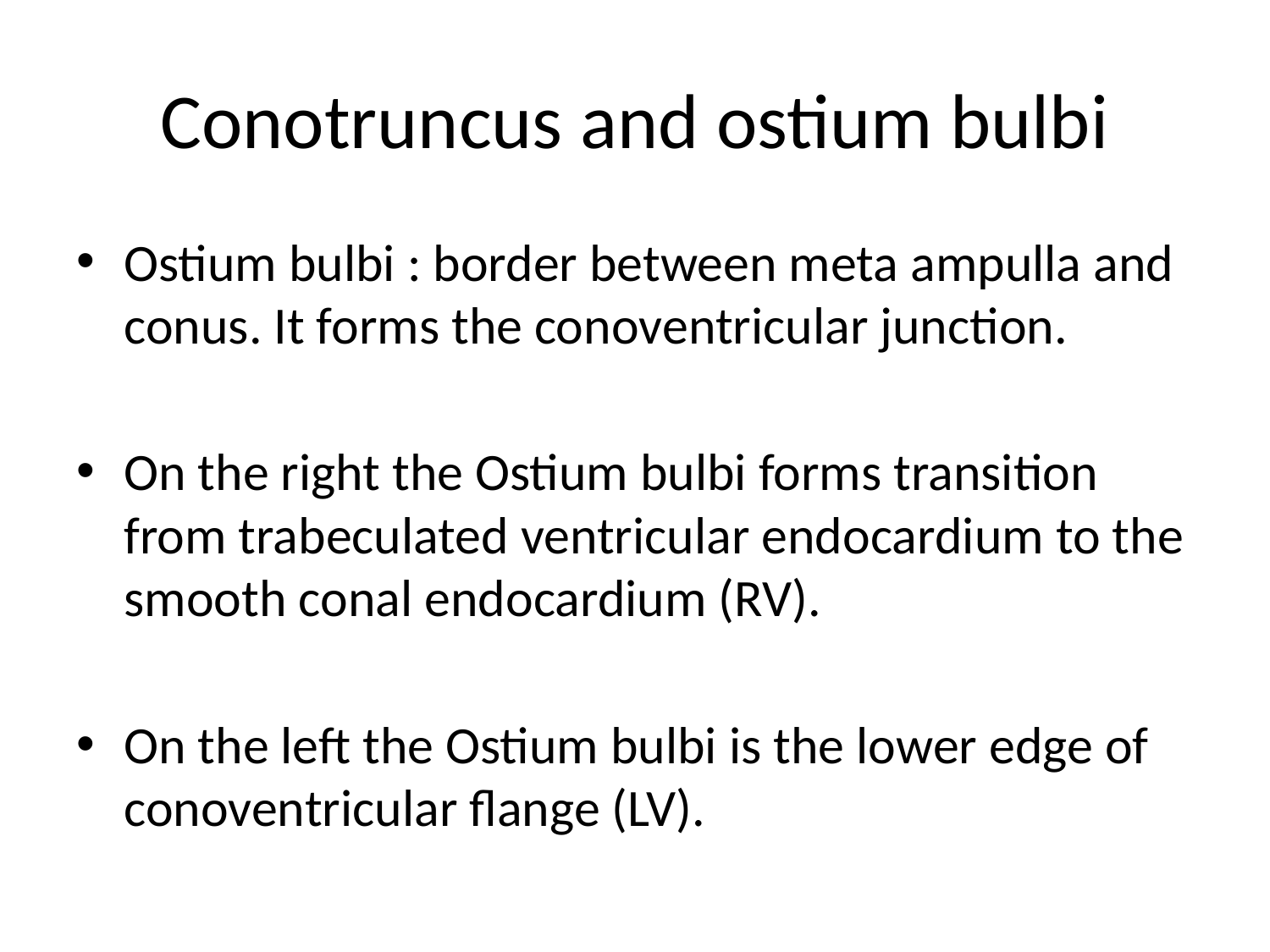

# Conotruncus and ostium bulbi
Ostium bulbi : border between meta ampulla and conus. It forms the conoventricular junction.

On the right the Ostium bulbi forms transition from trabeculated ventricular endocardium to the smooth conal endocardium (RV).

On the left the Ostium bulbi is the lower edge of conoventricular flange (LV).